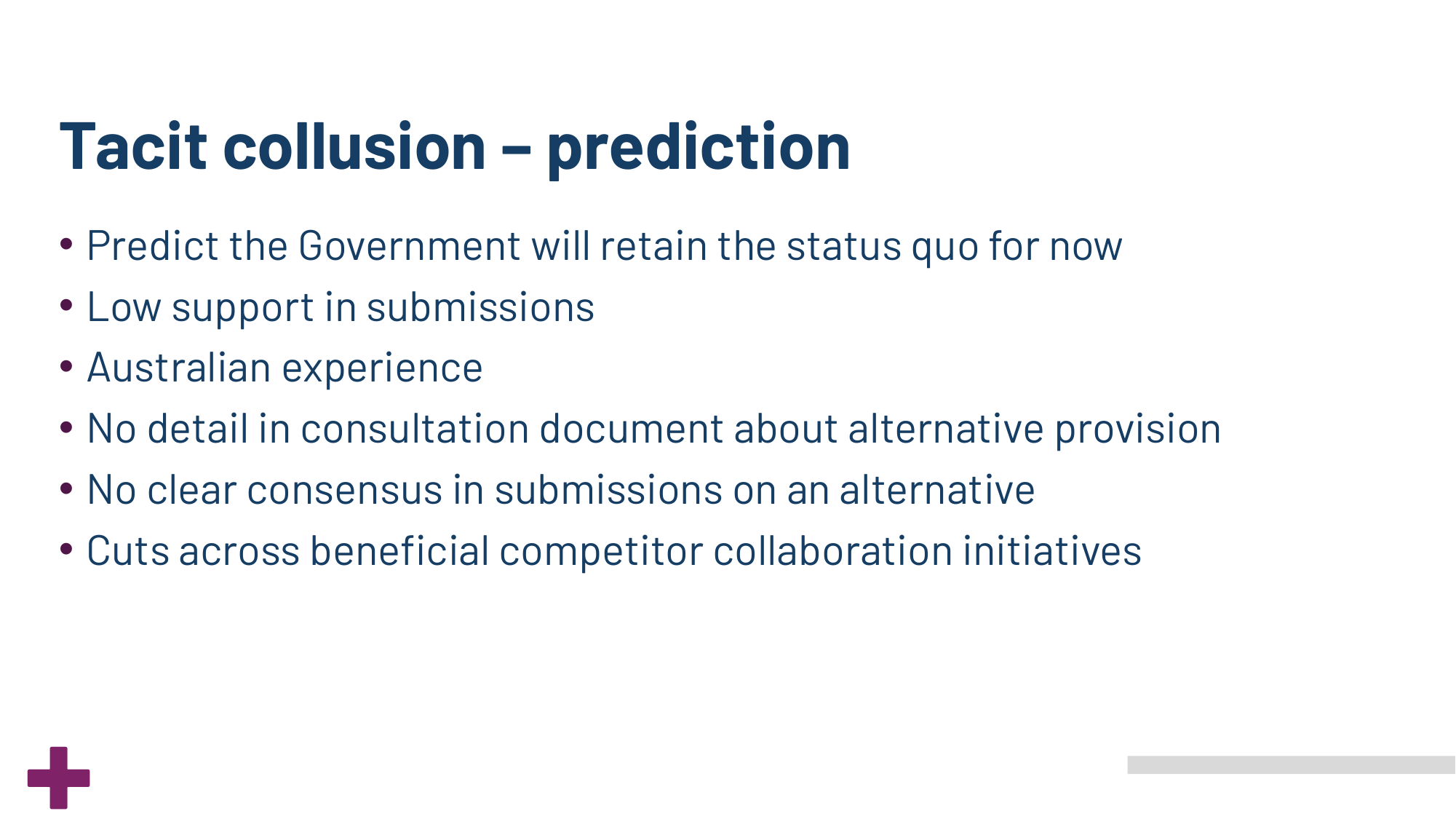

# Tacit collusion – prediction
Predict the Government will retain the status quo for now
Low support in submissions
Australian experience
No detail in consultation document about alternative provision
No clear consensus in submissions on an alternative
Cuts across beneficial competitor collaboration initiatives

+